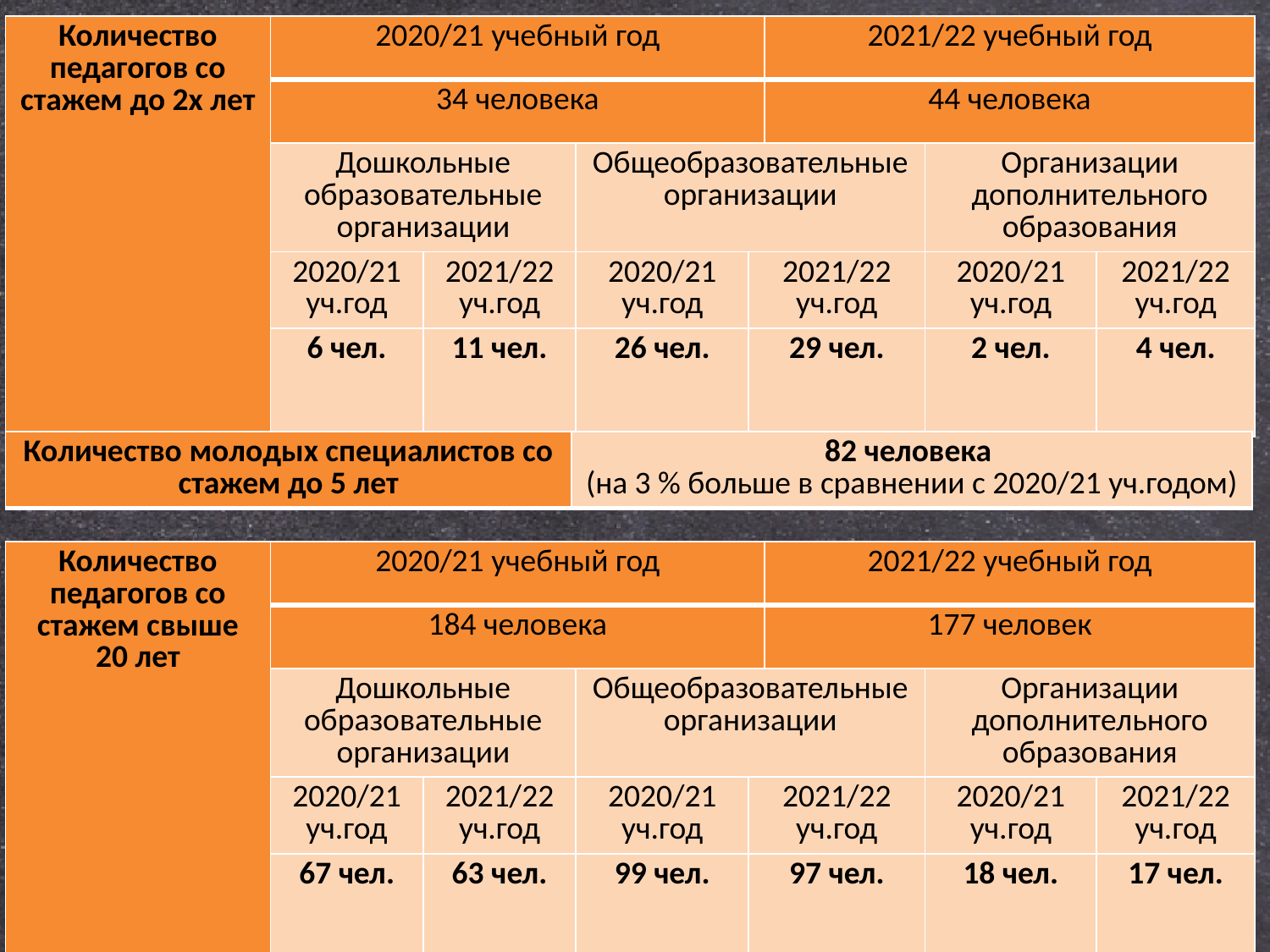

| Количество педагогов со стажем до 2х лет | 2020/21 учебный год |  |  |  | 2021/22 учебный год |  |  |
| --- | --- | --- | --- | --- | --- | --- | --- |
|  | 34 человека |  |  |  | 44 человека |  |  |
|  | Дошкольные образовательные организации |  | Общеобразовательные организации |  |  | Организации дополнительного образования |  |
|  | 2020/21 уч.год | 2021/22 уч.год | 2020/21 уч.год | 2021/22 уч.год |  | 2020/21 уч.год | 2021/22 уч.год |
|  | 6 чел. | 11 чел. | 26 чел. | 29 чел. |  | 2 чел. | 4 чел. |
| Количество молодых специалистов со стажем до 5 лет | 82 человека (на 3 % больше в сравнении с 2020/21 уч.годом) |
| --- | --- |
| Количество педагогов со стажем свыше 20 лет | 2020/21 учебный год |  |  |  | 2021/22 учебный год |  |  |
| --- | --- | --- | --- | --- | --- | --- | --- |
|  | 184 человека |  |  |  | 177 человек |  |  |
|  | Дошкольные образовательные организации |  | Общеобразовательные организации |  |  | Организации дополнительного образования |  |
|  | 2020/21 уч.год | 2021/22 уч.год | 2020/21 уч.год | 2021/22 уч.год |  | 2020/21 уч.год | 2021/22 уч.год |
|  | 67 чел. | 63 чел. | 99 чел. | 97 чел. |  | 18 чел. | 17 чел. |